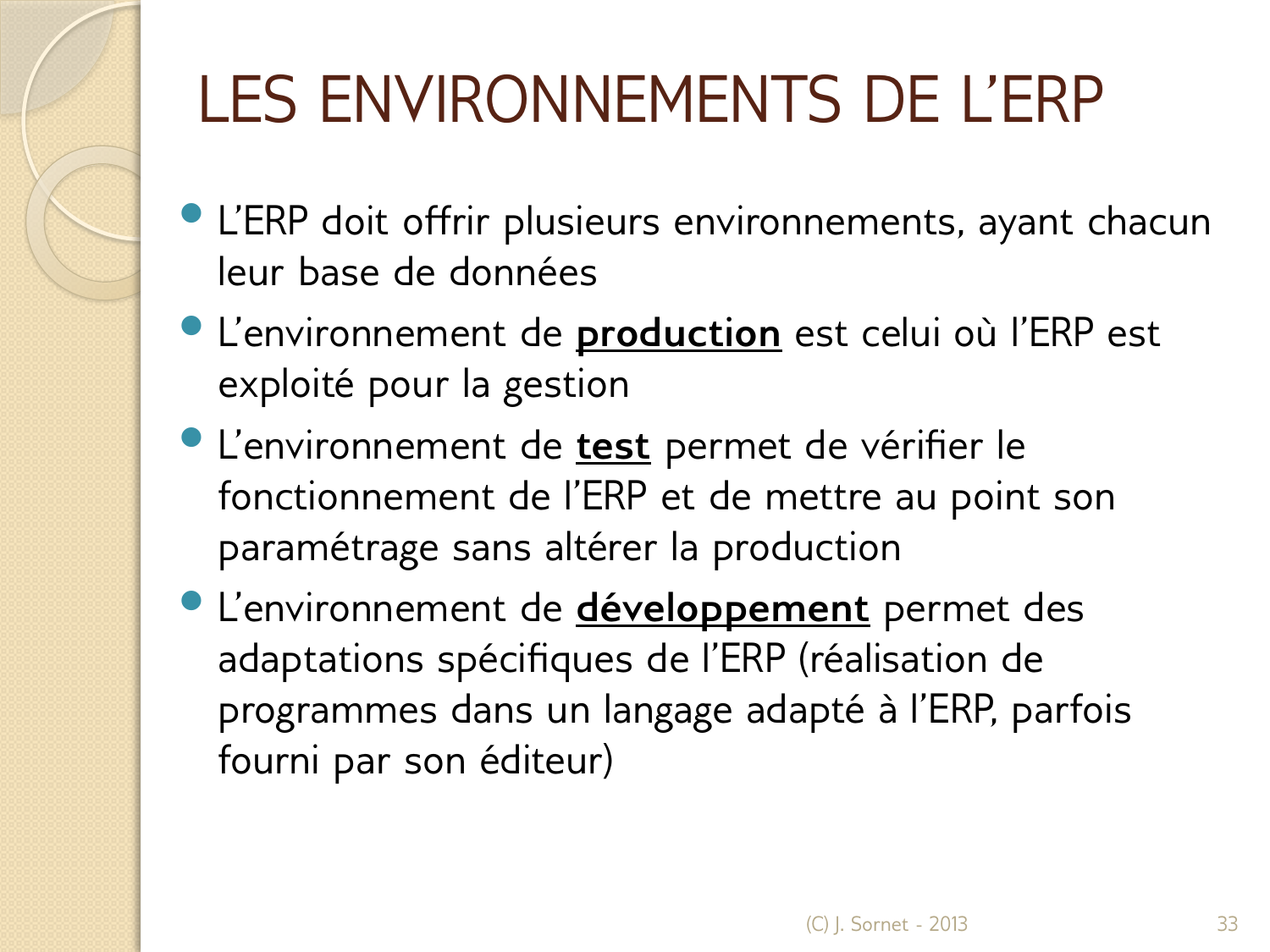

# LES ENVIRONNEMENTS DE L’ERP
L’ERP doit offrir plusieurs environnements, ayant chacun leur base de données
L’environnement de production est celui où l’ERP est exploité pour la gestion
L’environnement de test permet de vérifier le fonctionnement de l’ERP et de mettre au point son paramétrage sans altérer la production
L’environnement de développement permet des adaptations spécifiques de l’ERP (réalisation de programmes dans un langage adapté à l’ERP, parfois fourni par son éditeur)
(C) J. Sornet - 2013
33